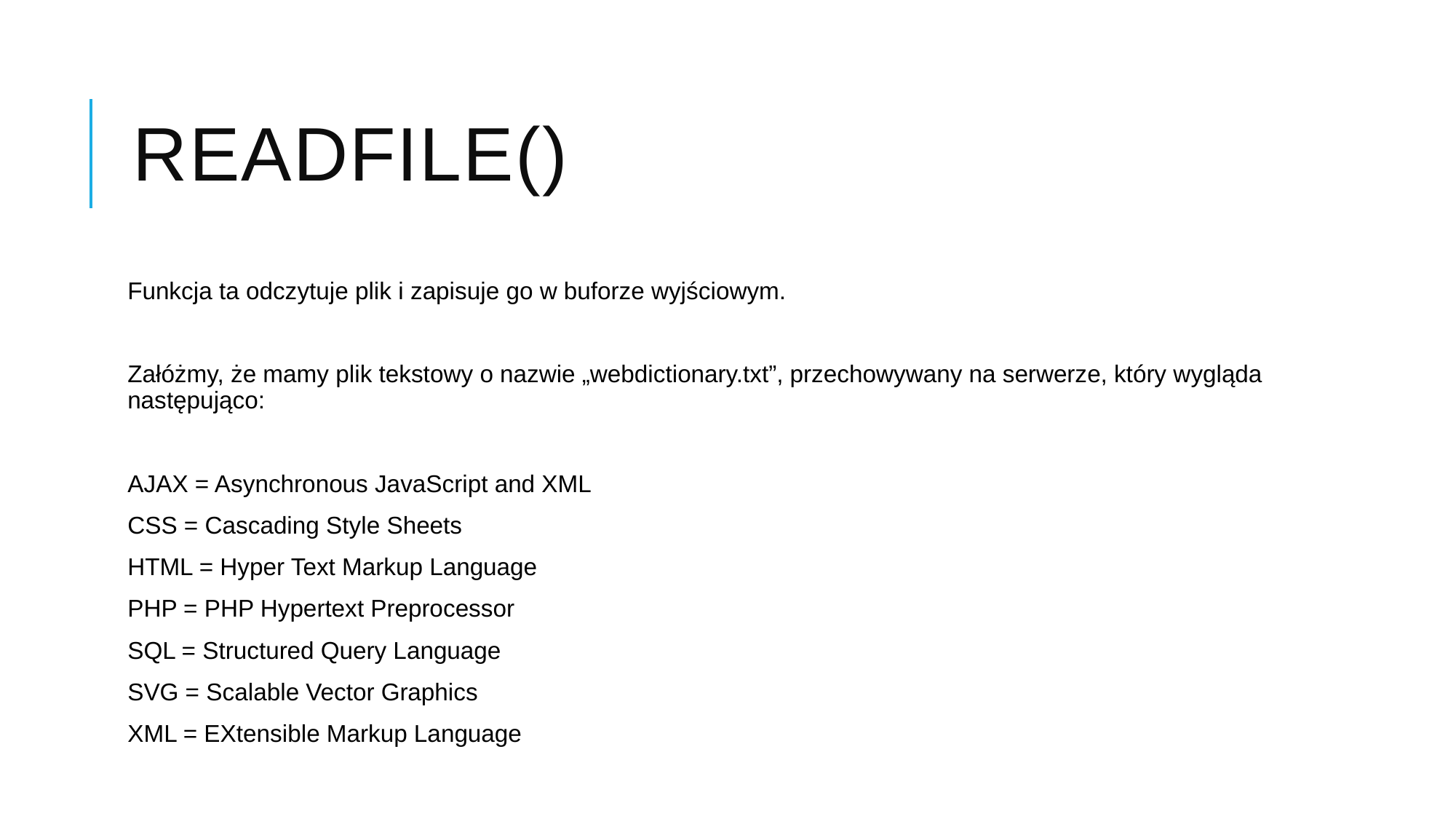

# readfile()
Funkcja ta odczytuje plik i zapisuje go w buforze wyjściowym.

Załóżmy, że mamy plik tekstowy o nazwie „webdictionary.txt”, przechowywany na serwerze, który wygląda następująco:

AJAX = Asynchronous JavaScript and XML
CSS = Cascading Style Sheets
HTML = Hyper Text Markup Language
PHP = PHP Hypertext Preprocessor
SQL = Structured Query Language
SVG = Scalable Vector Graphics
XML = EXtensible Markup Language